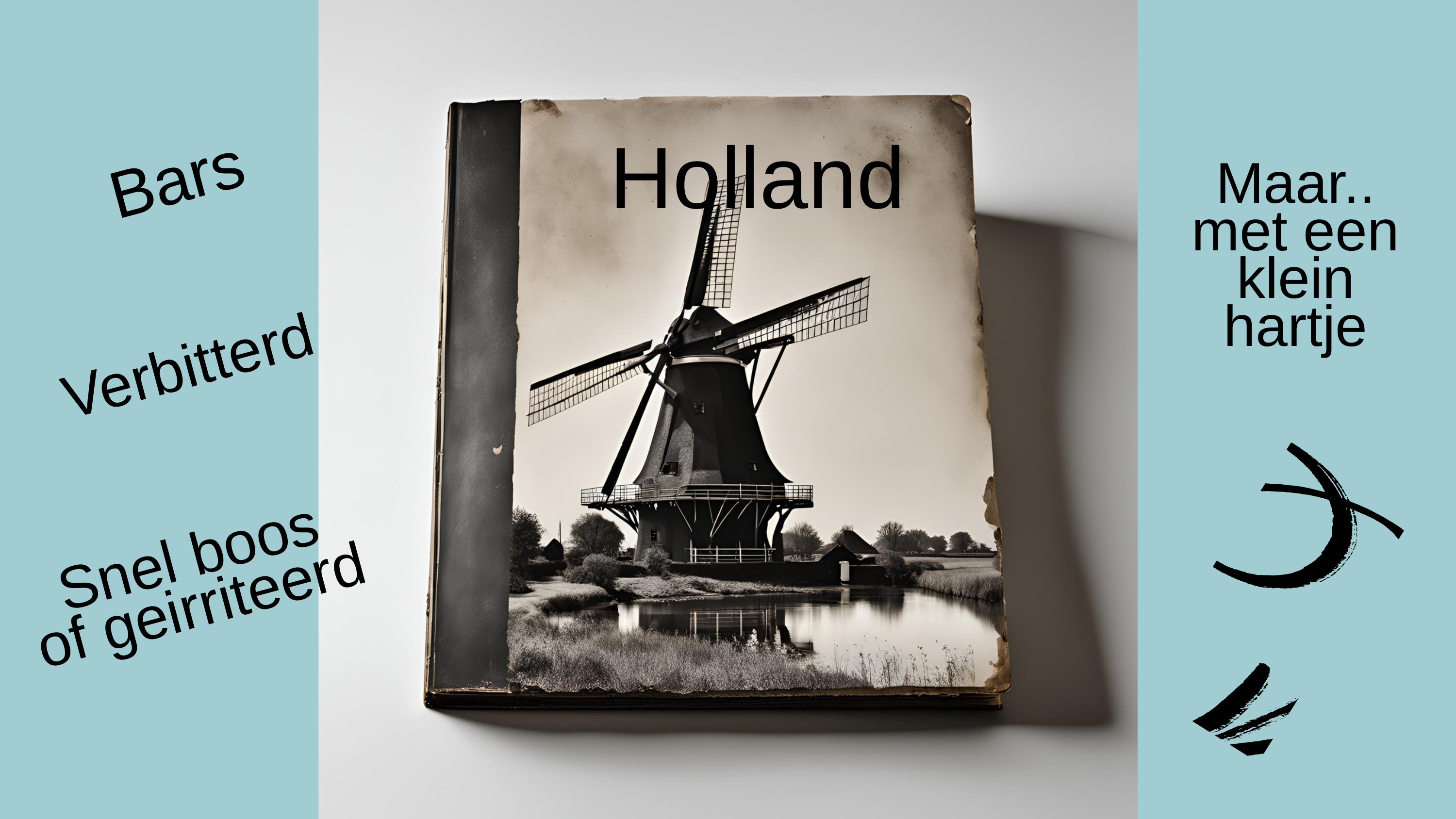

Holland
Bars
Maar..
met een klein hartje
Verbitterd

Snel boos
of geirriteerd